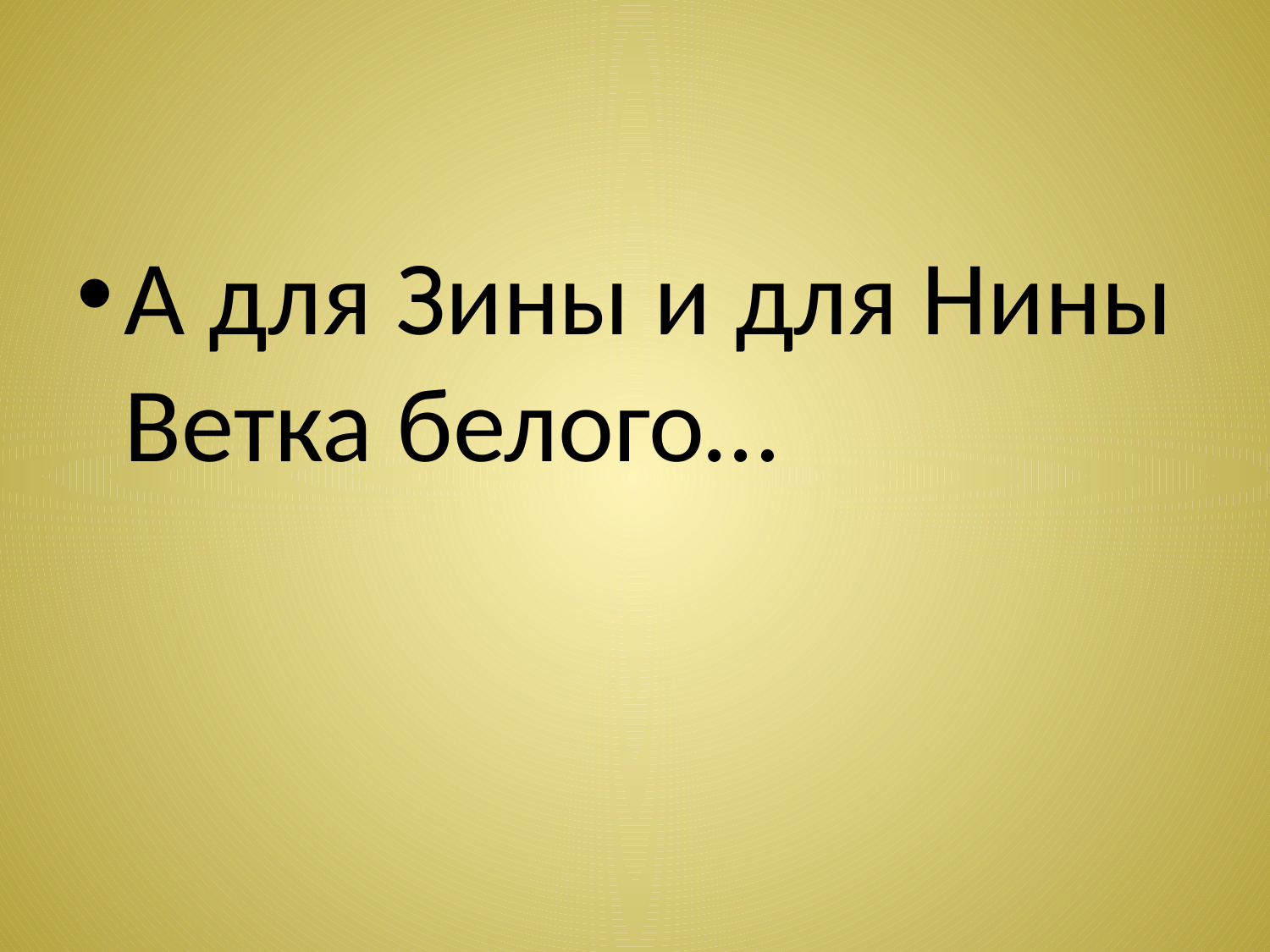

А для Зины и для Нины
Ветка белого…